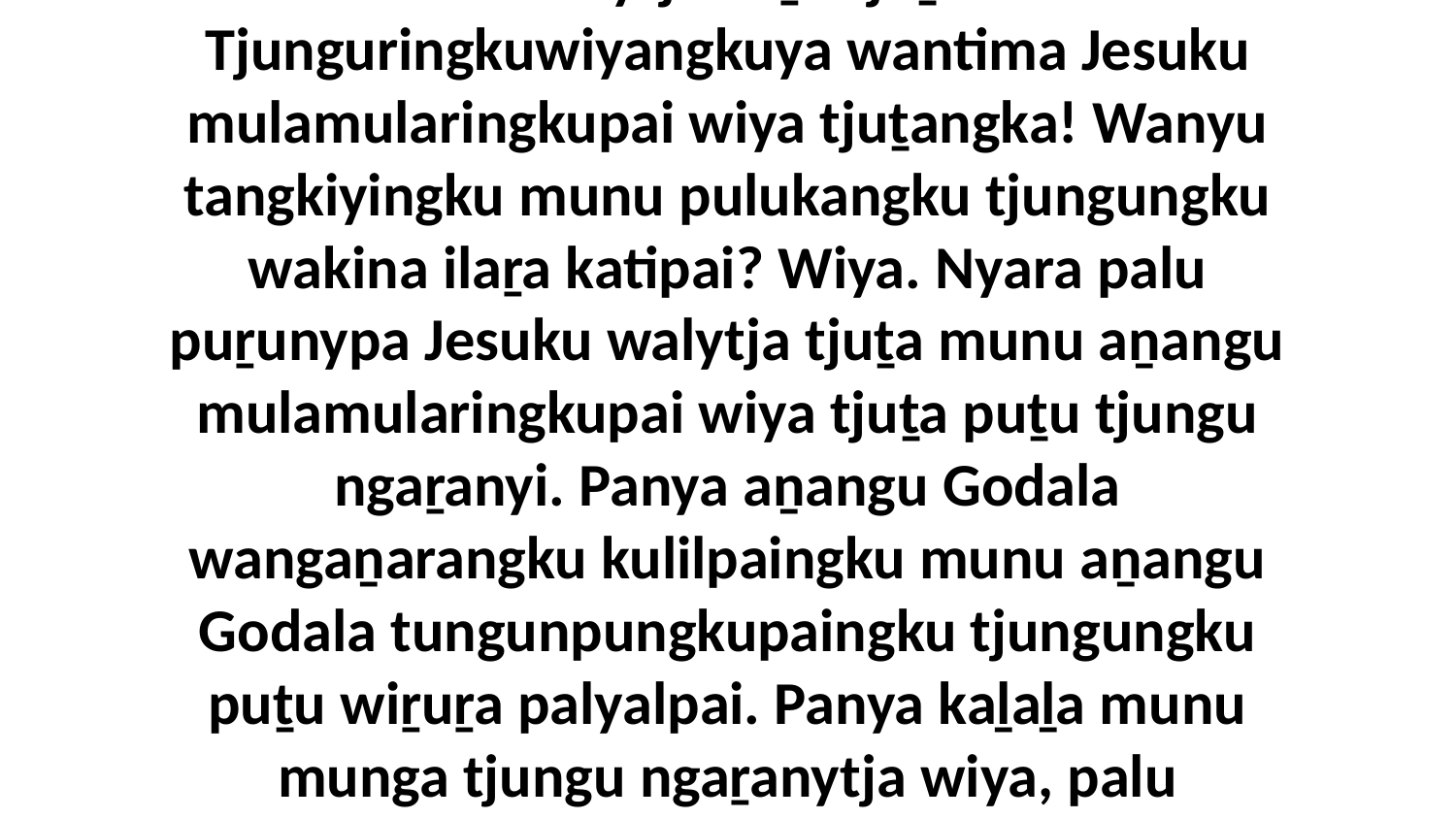

14 Walytja wiṟu tjuṯa! Tjunguringkuwiyangkuya wantima Jesuku mulamularingkupai wiya tjuṯangka! Wanyu tangkiyingku munu pulukangku tjungungku wakina ilaṟa katipai? Wiya. Nyara palu puṟunypa Jesuku walytja tjuṯa munu aṉangu mulamularingkupai wiya tjuṯa puṯu tjungu ngaṟanyi. Panya aṉangu Godala wangaṉarangku kulilpaingku munu aṉangu Godala tungunpungkupaingku tjungungku puṯu wiṟuṟa palyalpai. Panya kaḻaḻa munu munga tjungu ngaṟanytja wiya, palu puṟunypaṯu.